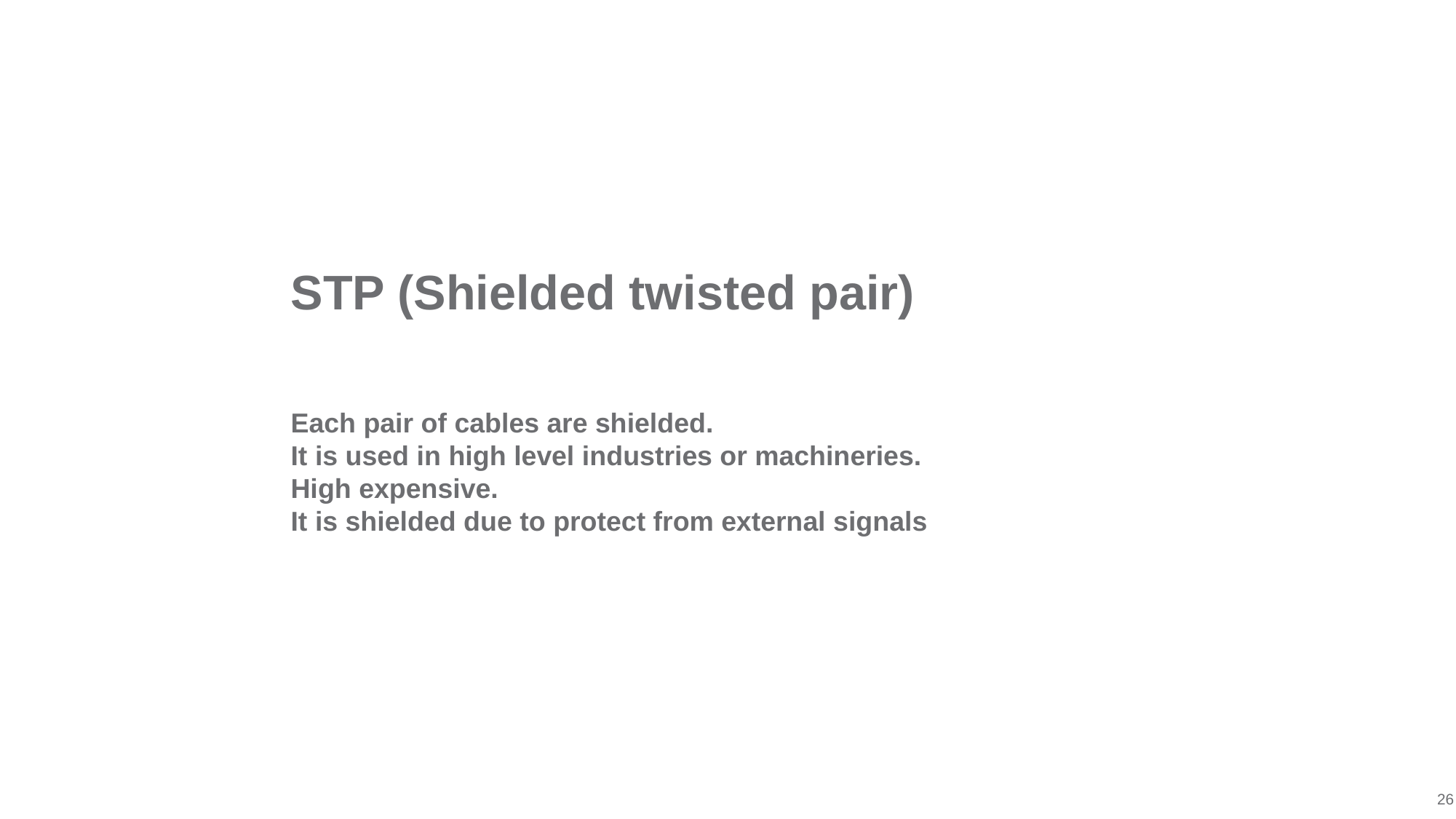

# STP (Shielded twisted pair)
Each pair of cables are shielded.
It is used in high level industries or machineries.
High expensive.
It is shielded due to protect from external signals